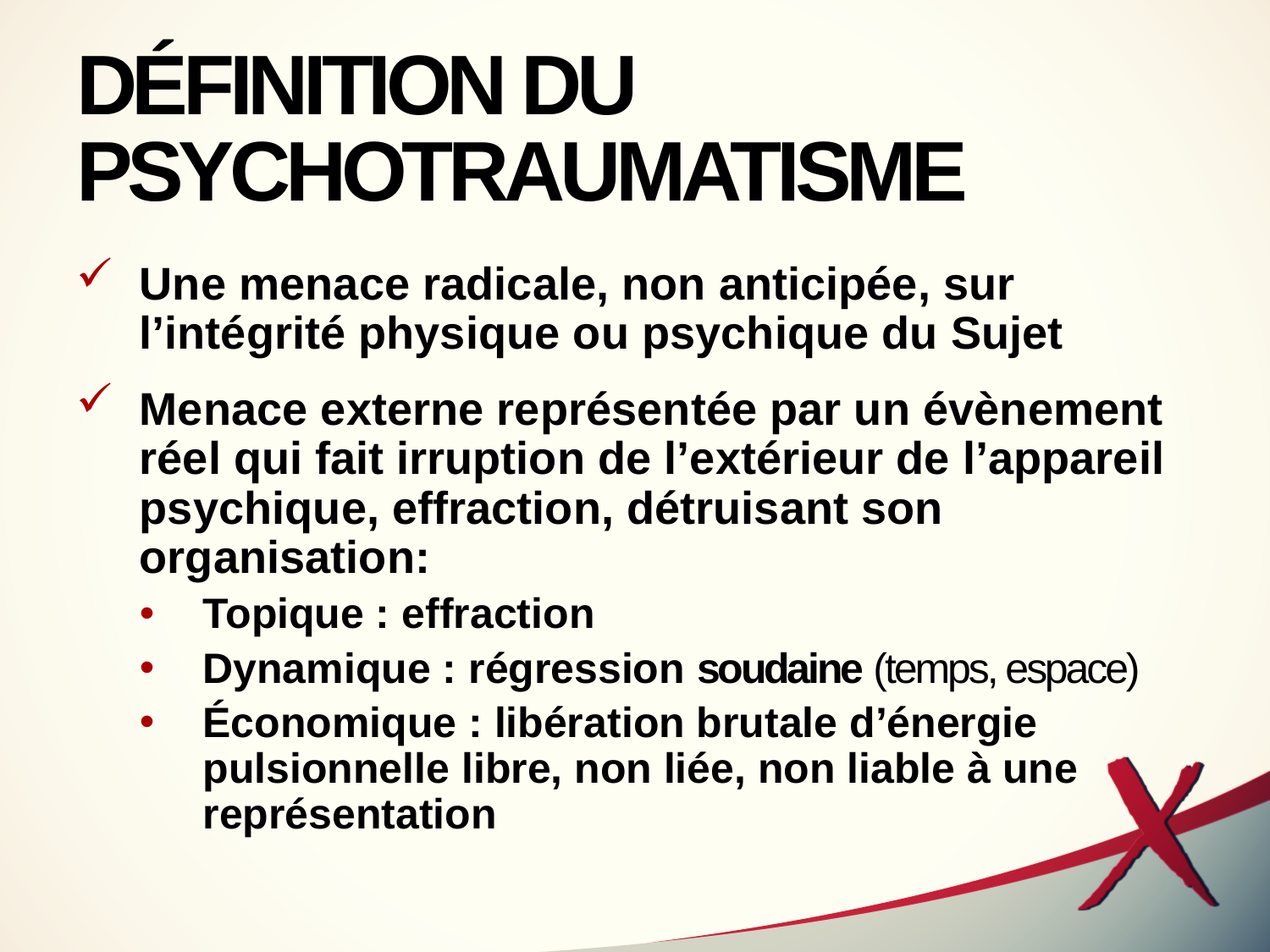

# DÉFINITION DU PSYCHOTRAUMATISME
Une menace radicale, non anticipée, sur l’intégrité physique ou psychique du Sujet
Menace externe représentée par un évènement réel qui fait irruption de l’extérieur de l’appareil psychique, effraction, détruisant son organisation:
Topique : effraction
Dynamique : régression soudaine (temps, espace)
Économique : libération brutale d’énergie pulsionnelle libre, non liée, non liable à une représentation